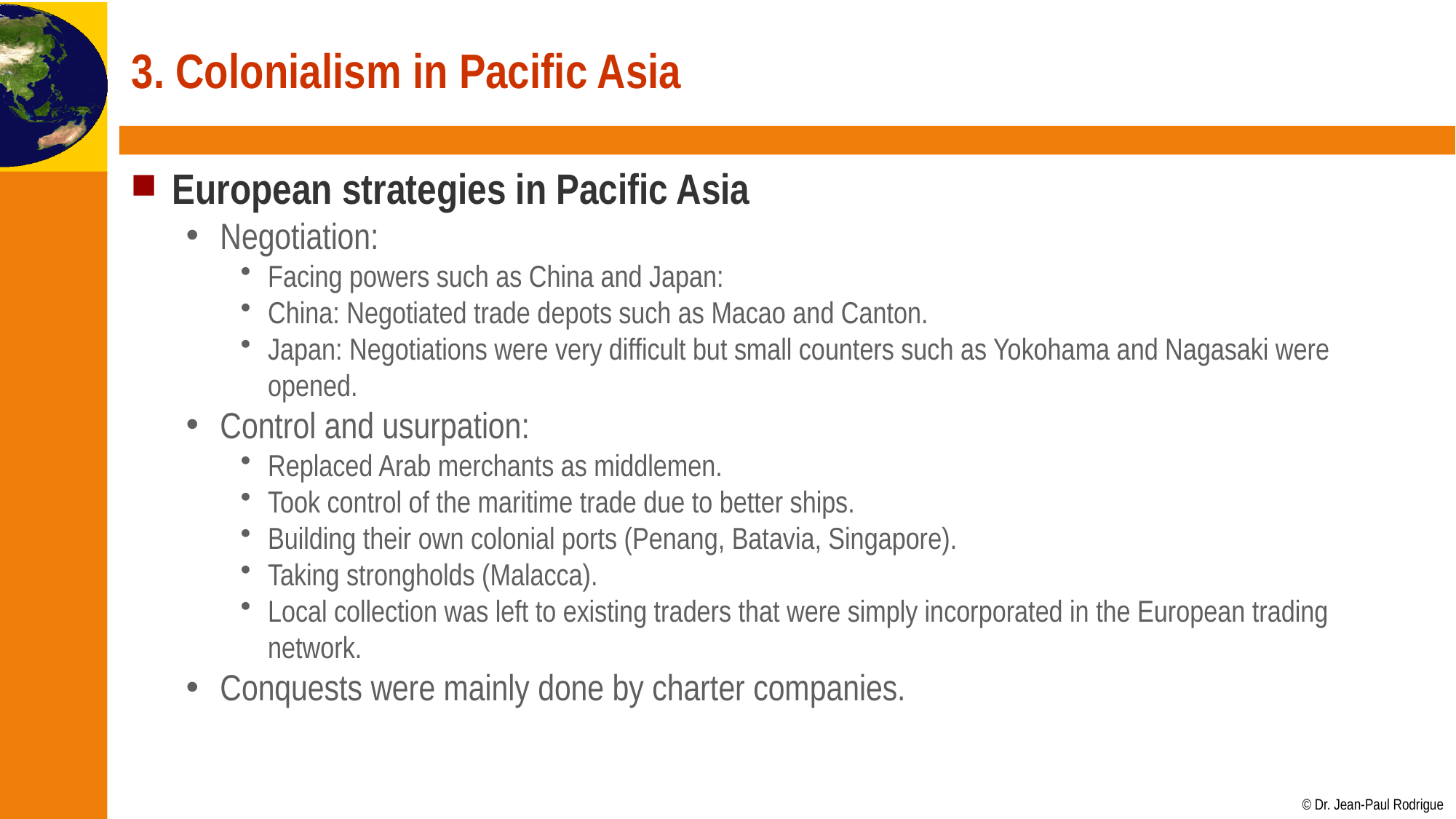

# 3. Colonialism in Pacific Asia
European strategies in Pacific Asia
Negotiation:
Facing powers such as China and Japan:
China: Negotiated trade depots such as Macao and Canton.
Japan: Negotiations were very difficult but small counters such as Yokohama and Nagasaki were opened.
Control and usurpation:
Replaced Arab merchants as middlemen.
Took control of the maritime trade due to better ships.
Building their own colonial ports (Penang, Batavia, Singapore).
Taking strongholds (Malacca).
Local collection was left to existing traders that were simply incorporated in the European trading network.
Conquests were mainly done by charter companies.